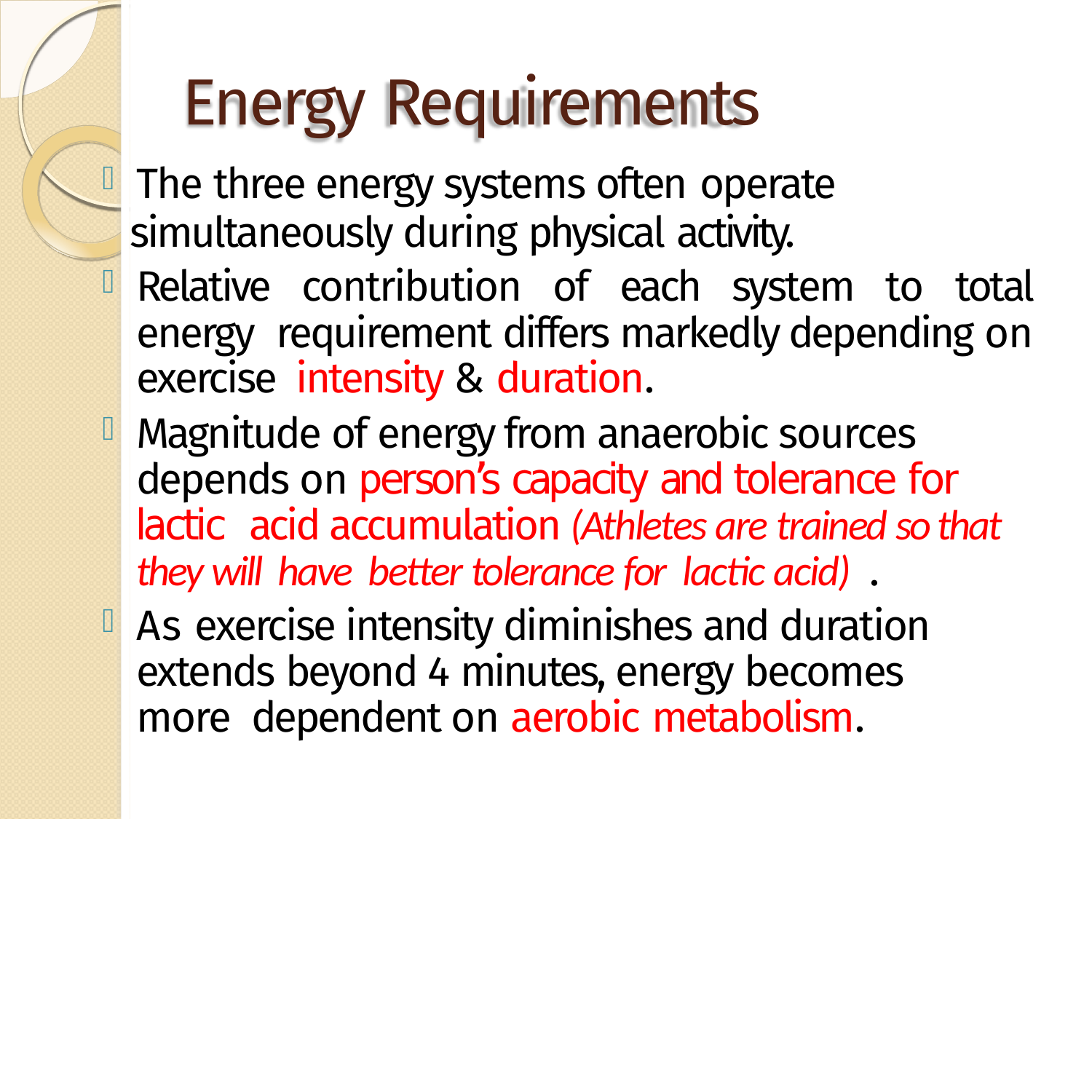

# Energy Requirements

The three energy systems often operate
simultaneously during physical activity.
Relative contribution of each system to total energy  requirement differs markedly depending on exercise  intensity & duration.
Magnitude of energy from anaerobic sources  depends on person’s capacity and tolerance for lactic  acid accumulation (Athletes are trained so that they will  have  better tolerance for  lactic acid)  .
As exercise intensity diminishes and duration  extends beyond 4 minutes, energy becomes more  dependent on aerobic metabolism.